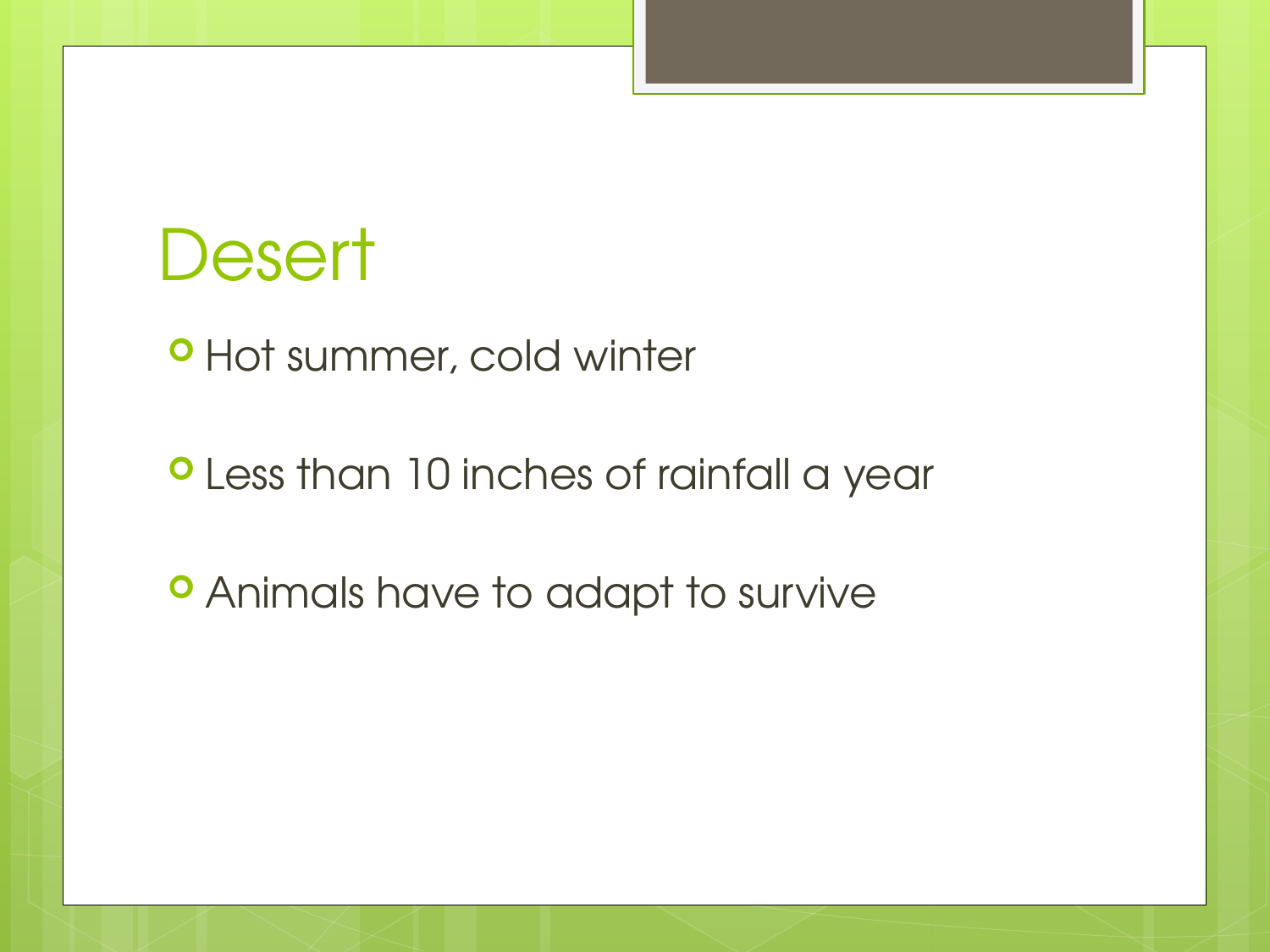

# Desert
Hot summer, cold winter

Less than 10 inches of rainfall a year

Animals have to adapt to survive